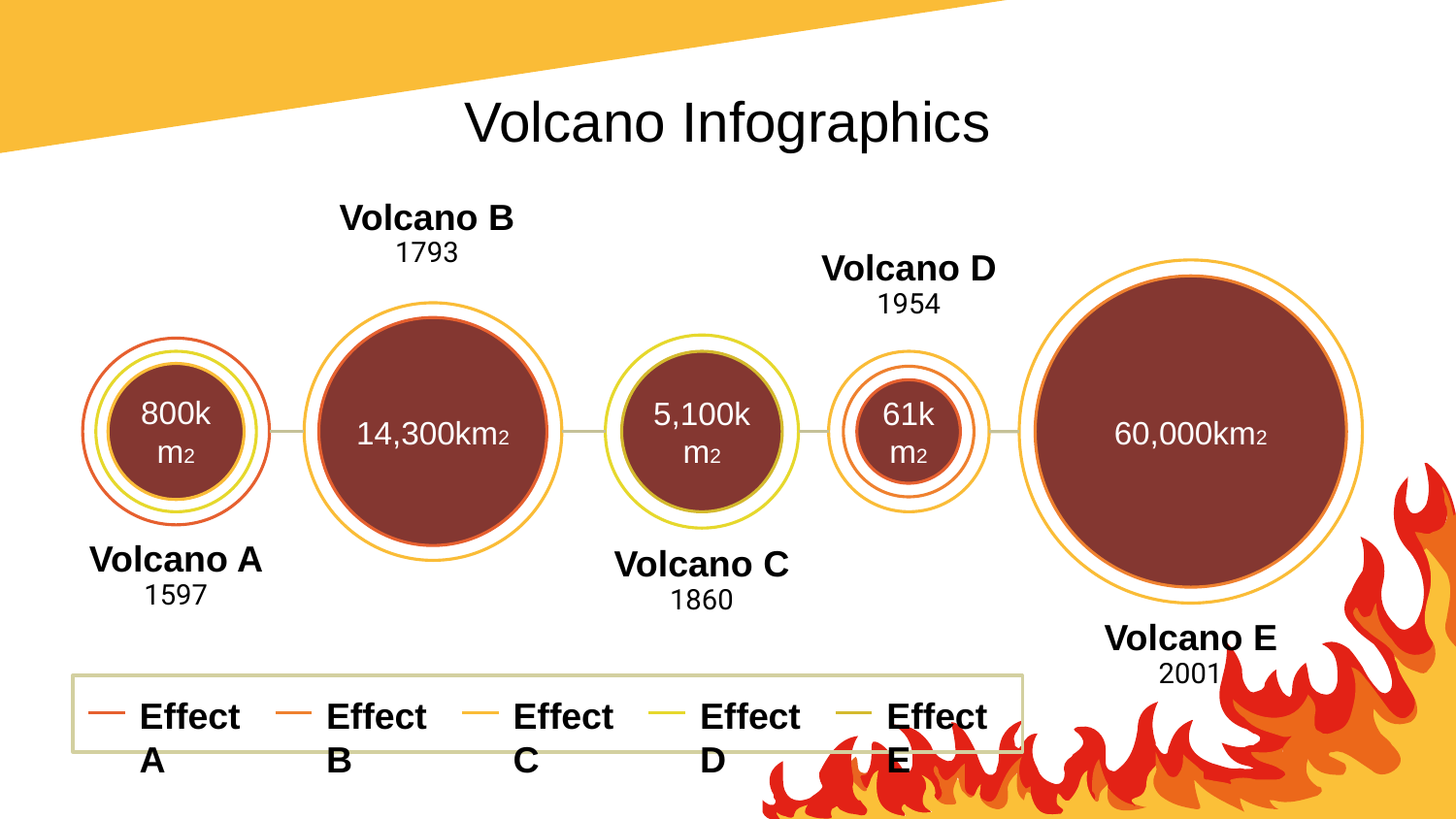

# Volcano Infographics
Volcano B
1793
Volcano D
1954

60,000km2

14,300km2

5,100km2

800km2

61km2
Volcano A
1597
Volcano C
1860
Volcano E
2001

Effect A
Effect B
Effect C
Effect D
Effect E